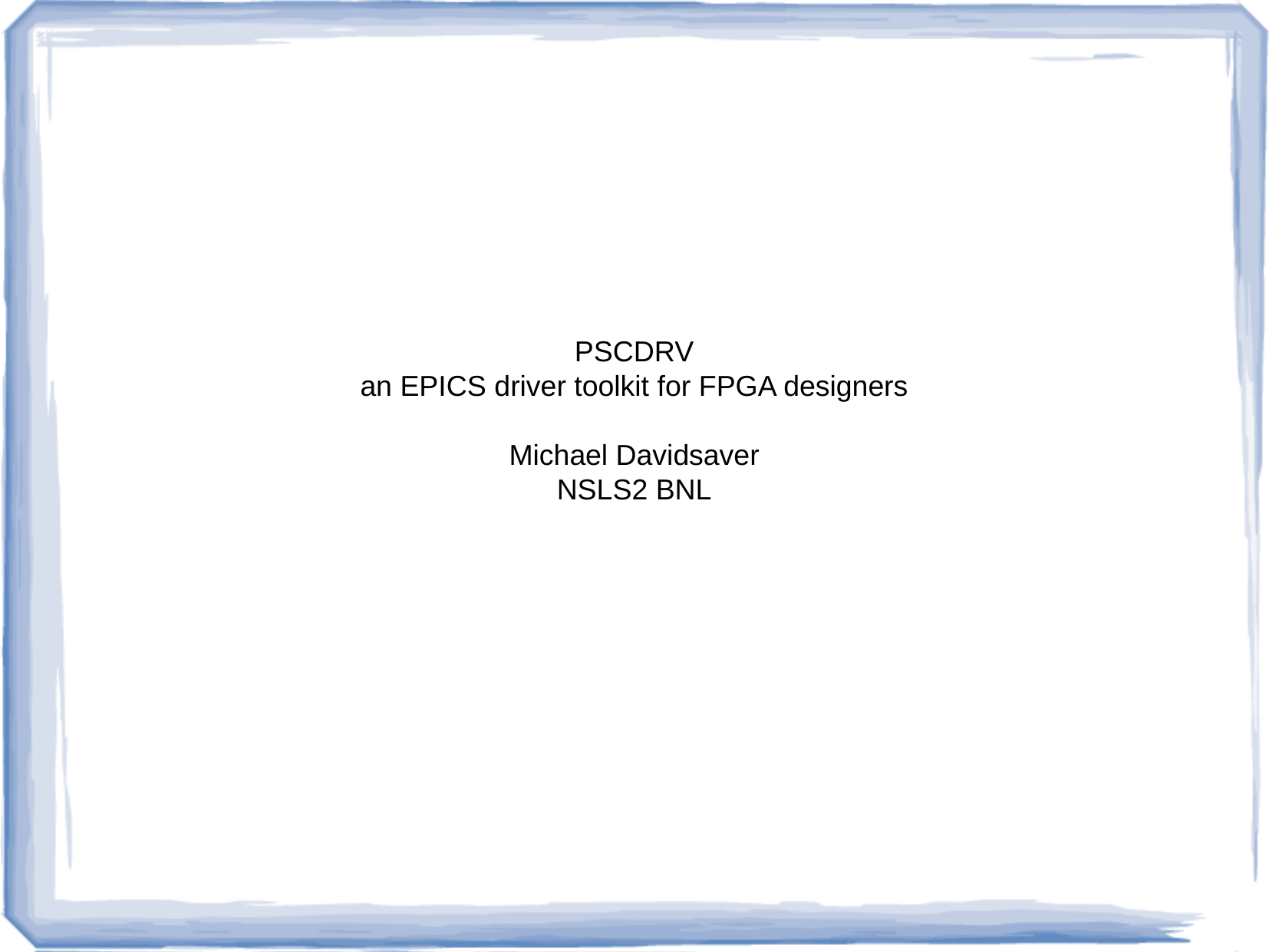

PSCDRV
an EPICS driver toolkit for FPGA designers

Michael Davidsaver
NSLS2 BNL